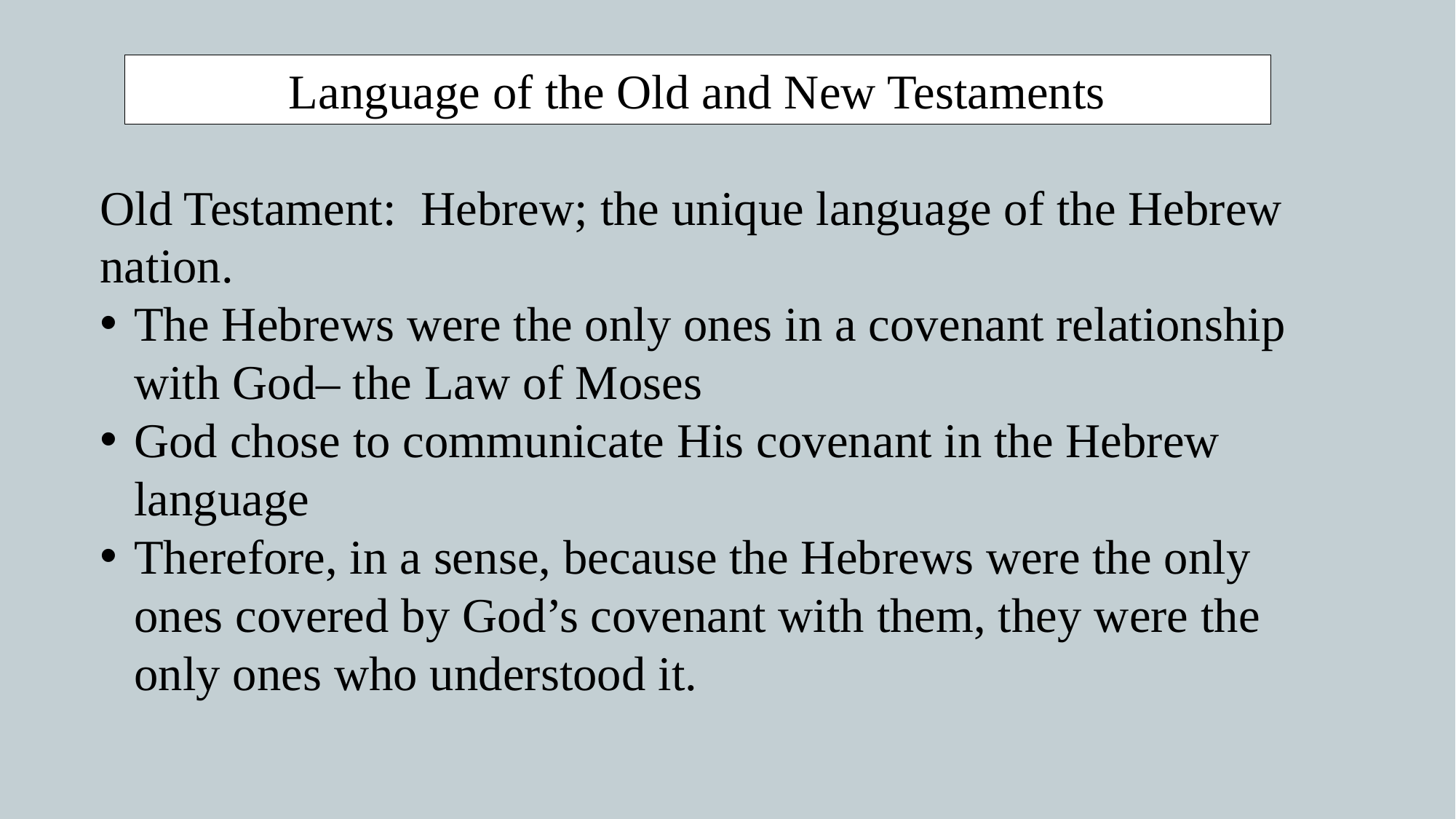

Language of the Old and New Testaments
Old Testament:  Hebrew; the unique language of the Hebrew nation.
The Hebrews were the only ones in a covenant relationship with God– the Law of Moses
God chose to communicate His covenant in the Hebrew language
Therefore, in a sense, because the Hebrews were the only ones covered by God’s covenant with them, they were the only ones who understood it.